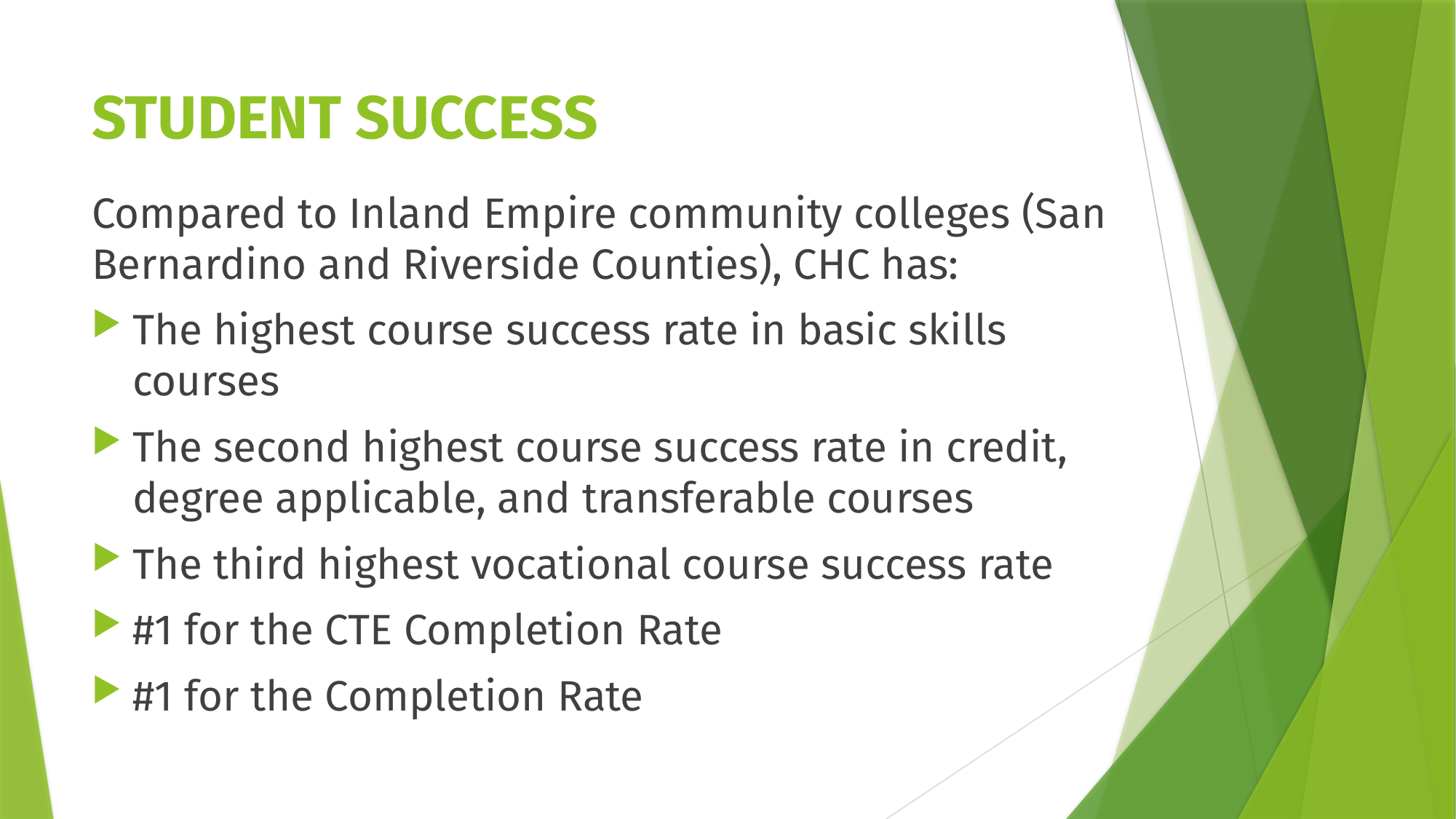

# STUDENT SUCCESS
Compared to Inland Empire community colleges (San Bernardino and Riverside Counties), CHC has:
The highest course success rate in basic skills courses
The second highest course success rate in credit, degree applicable, and transferable courses
The third highest vocational course success rate
#1 for the CTE Completion Rate
#1 for the Completion Rate